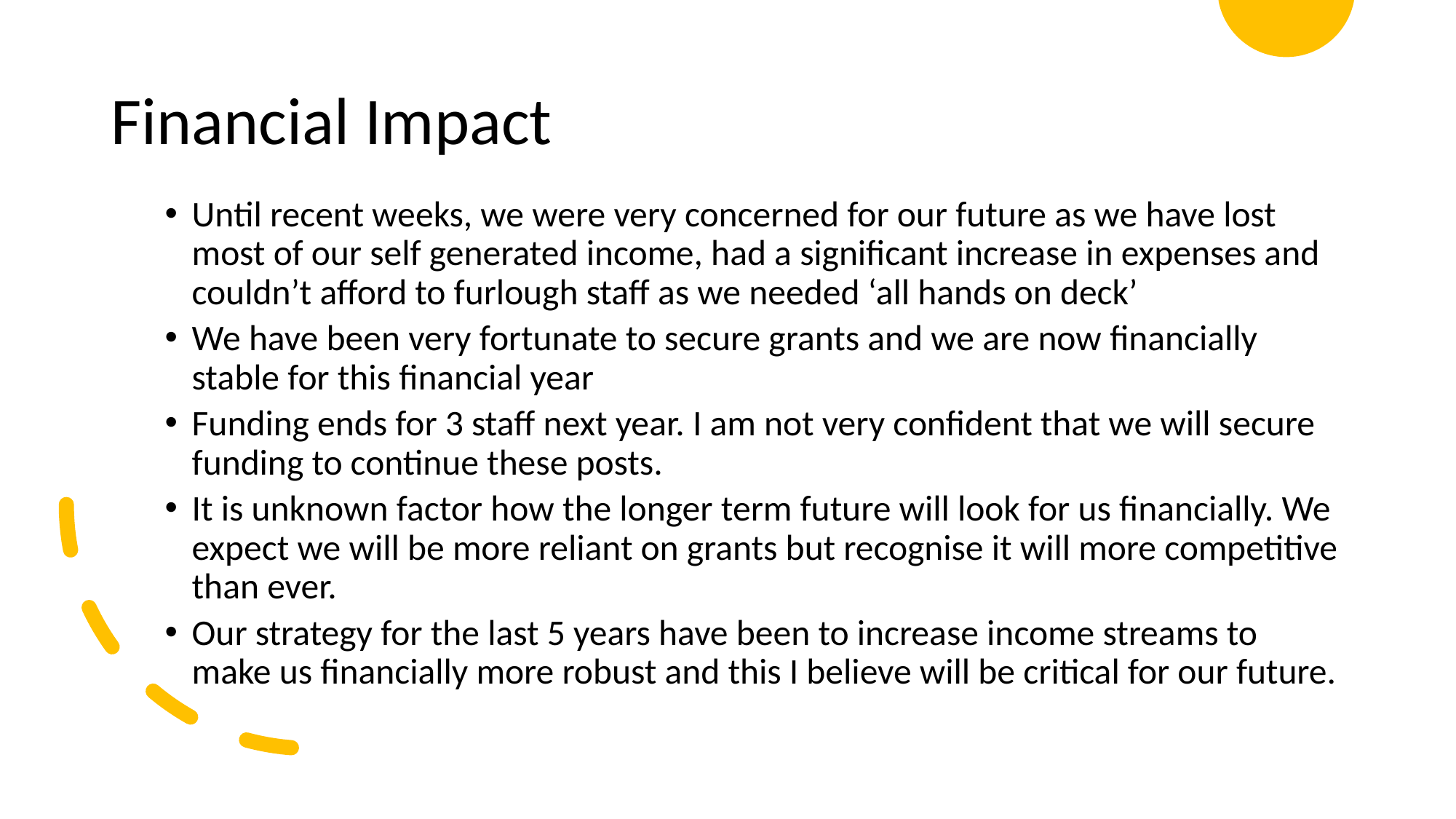

# Financial Impact
Until recent weeks, we were very concerned for our future as we have lost most of our self generated income, had a significant increase in expenses and couldn’t afford to furlough staff as we needed ‘all hands on deck’
We have been very fortunate to secure grants and we are now financially stable for this financial year
Funding ends for 3 staff next year. I am not very confident that we will secure funding to continue these posts.
It is unknown factor how the longer term future will look for us financially. We expect we will be more reliant on grants but recognise it will more competitive than ever.
Our strategy for the last 5 years have been to increase income streams to make us financially more robust and this I believe will be critical for our future.